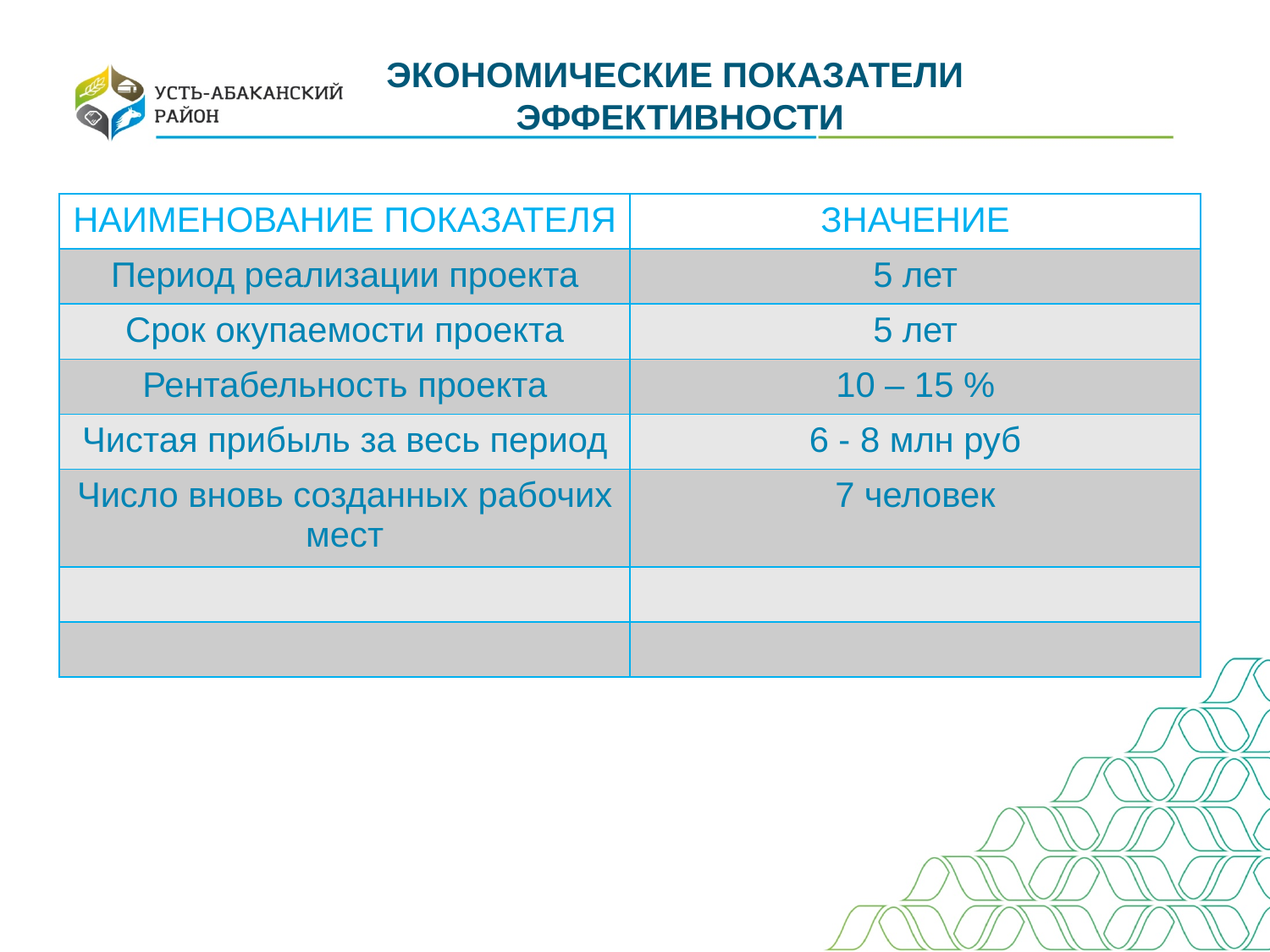

ЭКОНОМИЧЕСКИЕ ПОКАЗАТЕЛИ
ЭФФЕКТИВНОСТИ
| НАИМЕНОВАНИЕ ПОКАЗАТЕЛЯ | ЗНАЧЕНИЕ |
| --- | --- |
| Период реализации проекта | 5 лет |
| Срок окупаемости проекта | 5 лет |
| Рентабельность проекта | 10 – 15 % |
| Чистая прибыль за весь период | 6 - 8 млн руб |
| Число вновь созданных рабочих мест | 7 человек |
|  |  |
|  |  |